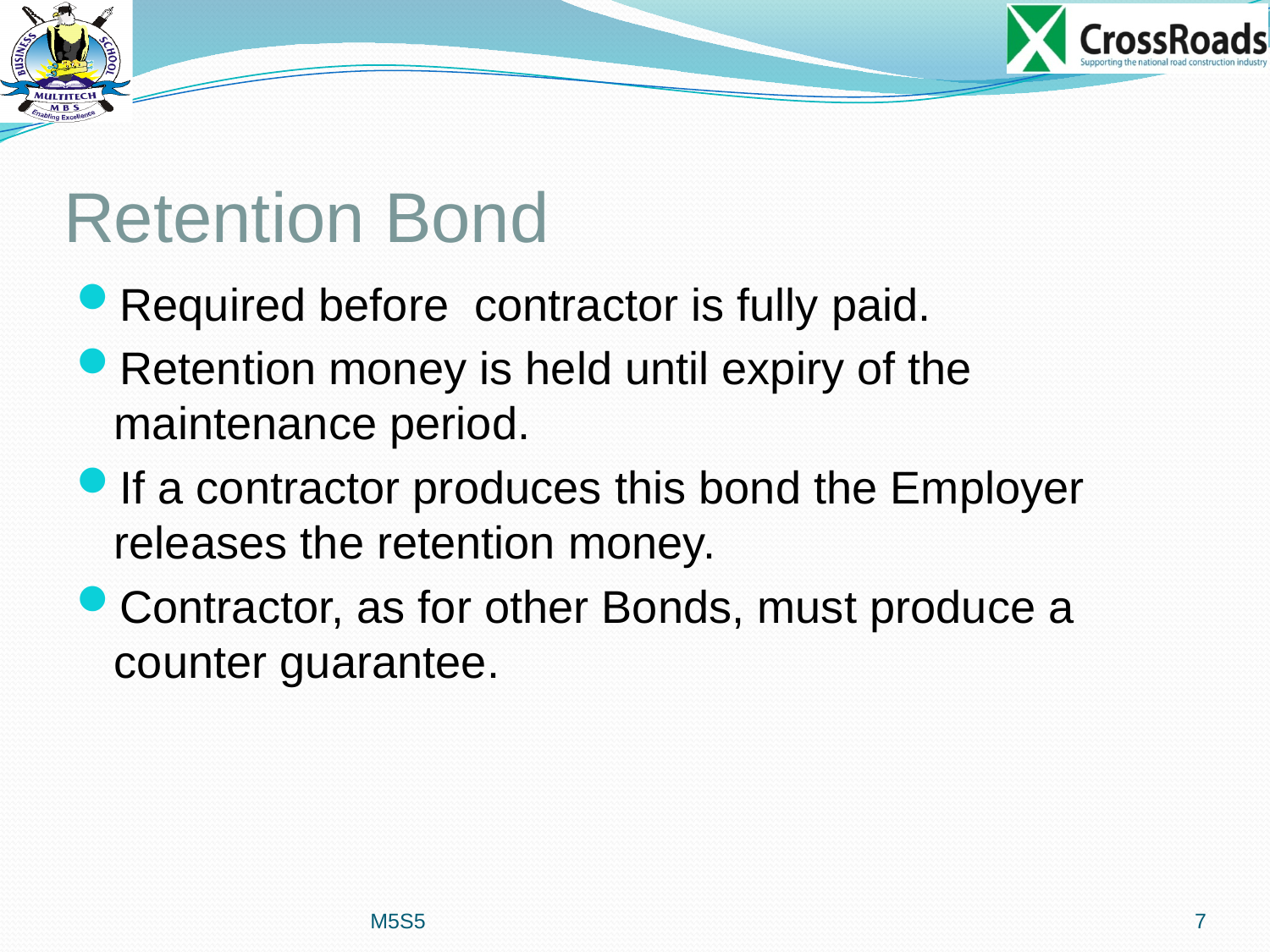

# Retention Bond
Required before  contractor is fully paid.
Retention money is held until expiry of the maintenance period.
If a contractor produces this bond the Employer releases the retention money.
Contractor, as for other Bonds, must produce a counter guarantee.
M5S5
7